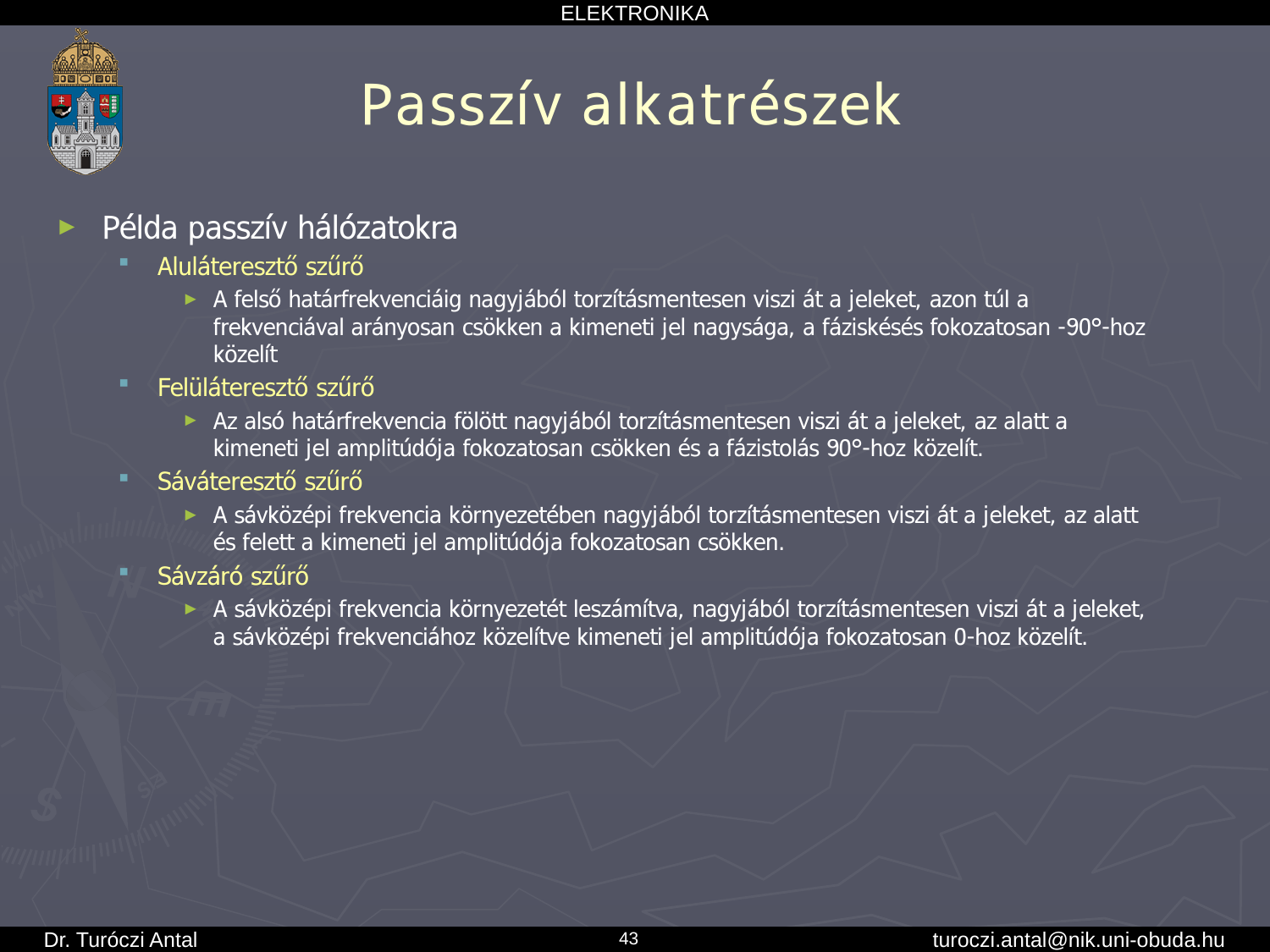

# Passzív alkatrészek

Példa passzív hálózatokra
Aluláteresztő szűrő
A felső határfrekvenciáig nagyjából torzításmentesen viszi át a jeleket, azon túl a frekvenciával arányosan csökken a kimeneti jel nagysága, a fáziskésés fokozatosan -90°-hoz közelít
Felüláteresztő szűrő
Az alsó határfrekvencia fölött nagyjából torzításmentesen viszi át a jeleket, az alatt a kimeneti jel amplitúdója fokozatosan csökken és a fázistolás 90°-hoz közelít.
Sáváteresztő szűrő
A sávközépi frekvencia környezetében nagyjából torzításmentesen viszi át a jeleket, az alatt és felett a kimeneti jel amplitúdója fokozatosan csökken.
Sávzáró szűrő
A sávközépi frekvencia környezetét leszámítva, nagyjából torzításmentesen viszi át a jeleket, a sávközépi frekvenciához közelítve kimeneti jel amplitúdója fokozatosan 0-hoz közelít.

43